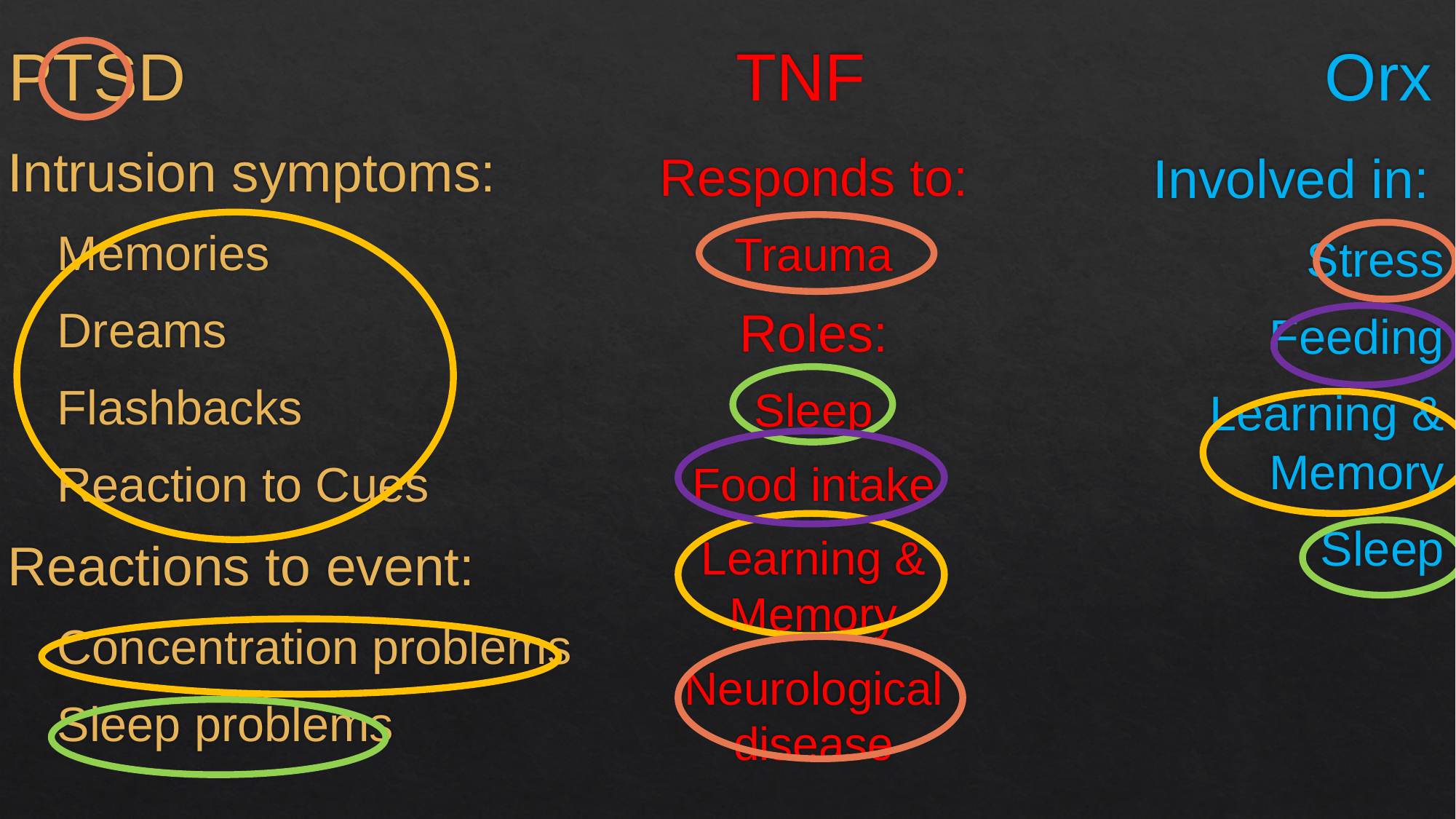

# PTSD
TNF
Orx

Intrusion symptoms:
Memories
Dreams
Flashbacks
Reaction to Cues
Reactions to event:
Concentration problems
Sleep problems
Responds to:
Trauma
Roles:
Sleep
Food intake
Learning & Memory
Neurological disease

Involved in:
Stress
Feeding
Learning & Memory
Sleep